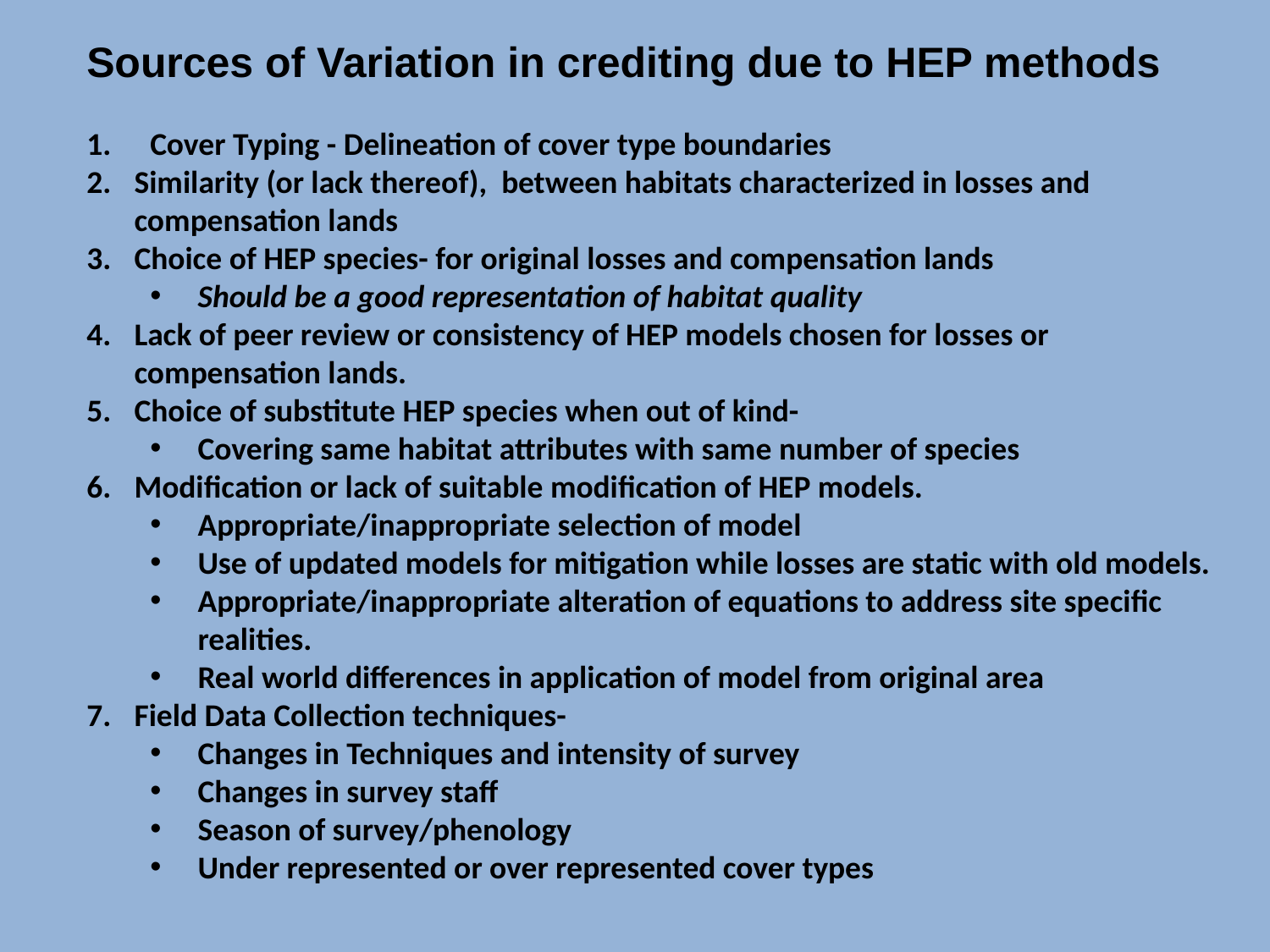

Sources of Variation in crediting due to HEP methods

Cover Typing - Delineation of cover type boundaries
Similarity (or lack thereof),  between habitats characterized in losses and compensation lands
Choice of HEP species- for original losses and compensation lands
Should be a good representation of habitat quality
Lack of peer review or consistency of HEP models chosen for losses or compensation lands.
Choice of substitute HEP species when out of kind-
Covering same habitat attributes with same number of species
Modification or lack of suitable modification of HEP models.
Appropriate/inappropriate selection of model
Use of updated models for mitigation while losses are static with old models.
Appropriate/inappropriate alteration of equations to address site specific realities.
Real world differences in application of model from original area
Field Data Collection techniques-
Changes in Techniques and intensity of survey
Changes in survey staff
Season of survey/phenology
Under represented or over represented cover types